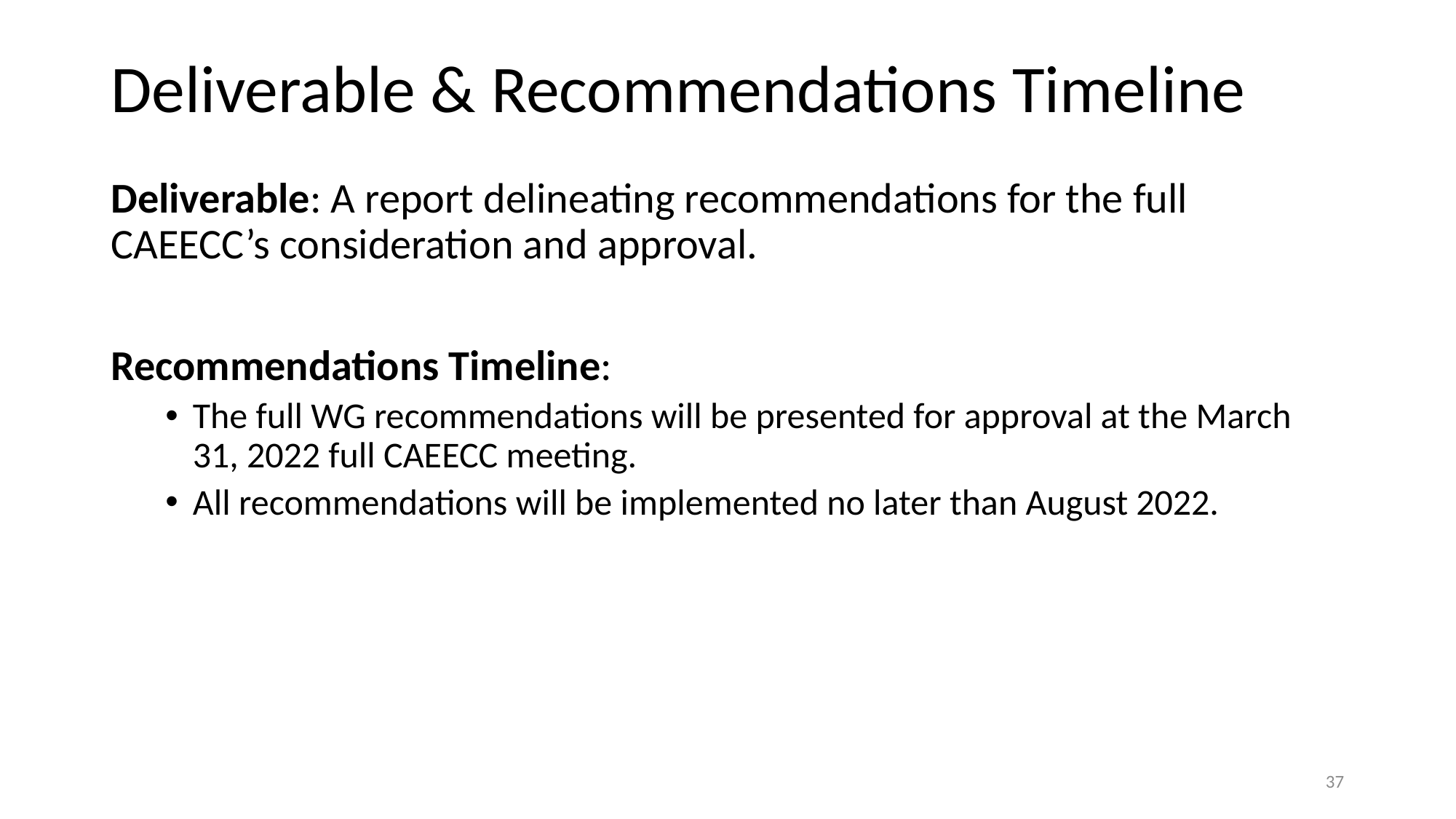

# Deliverable & Recommendations Timeline
Deliverable: A report delineating recommendations for the full CAEECC’s consideration and approval.

Recommendations Timeline:
The full WG recommendations will be presented for approval at the March 31, 2022 full CAEECC meeting.
All recommendations will be implemented no later than August 2022.

37